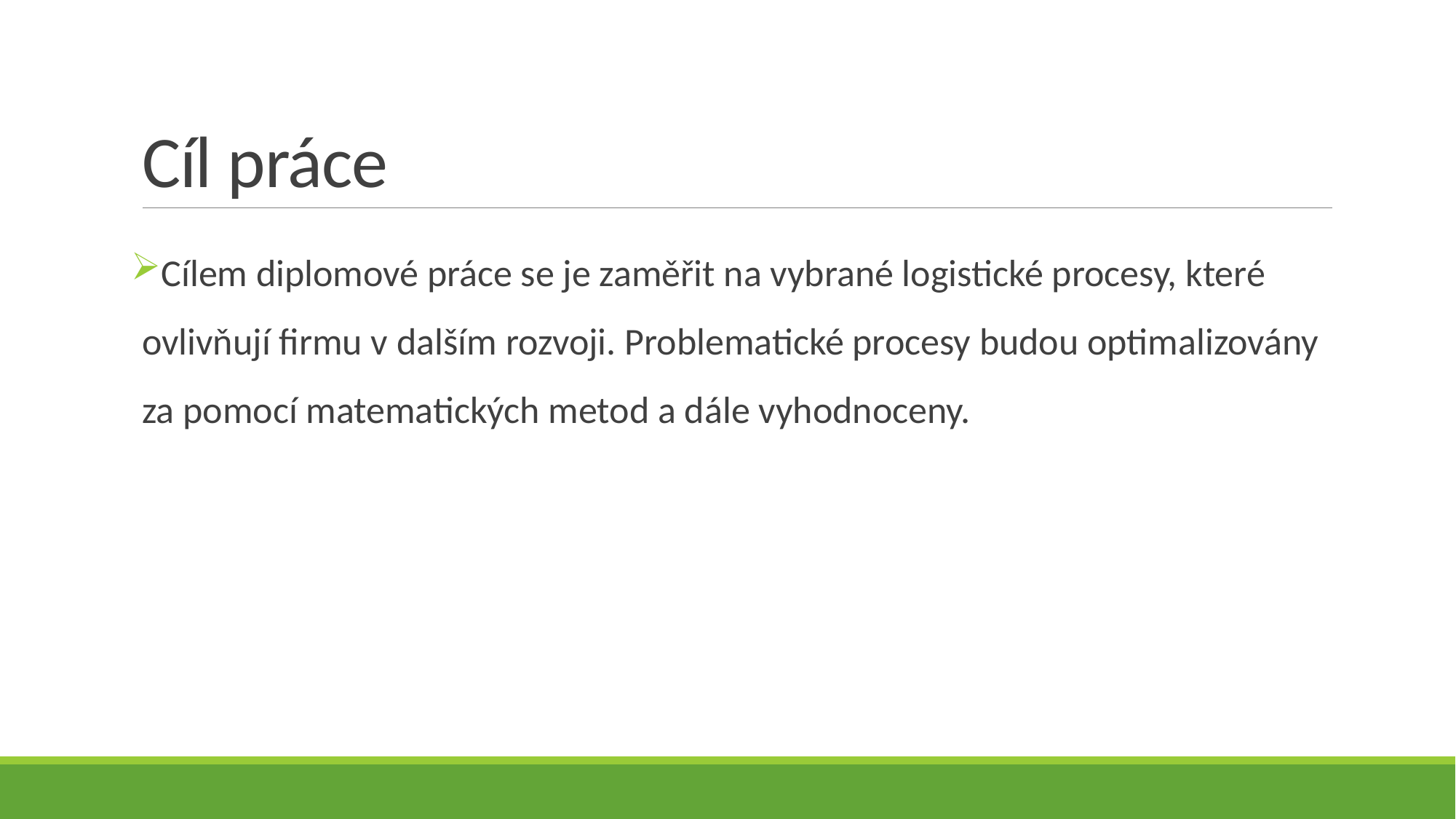

# Cíl práce
Cílem diplomové práce se je zaměřit na vybrané logistické procesy, které ovlivňují firmu v dalším rozvoji. Problematické procesy budou optimalizovány za pomocí matematických metod a dále vyhodnoceny.